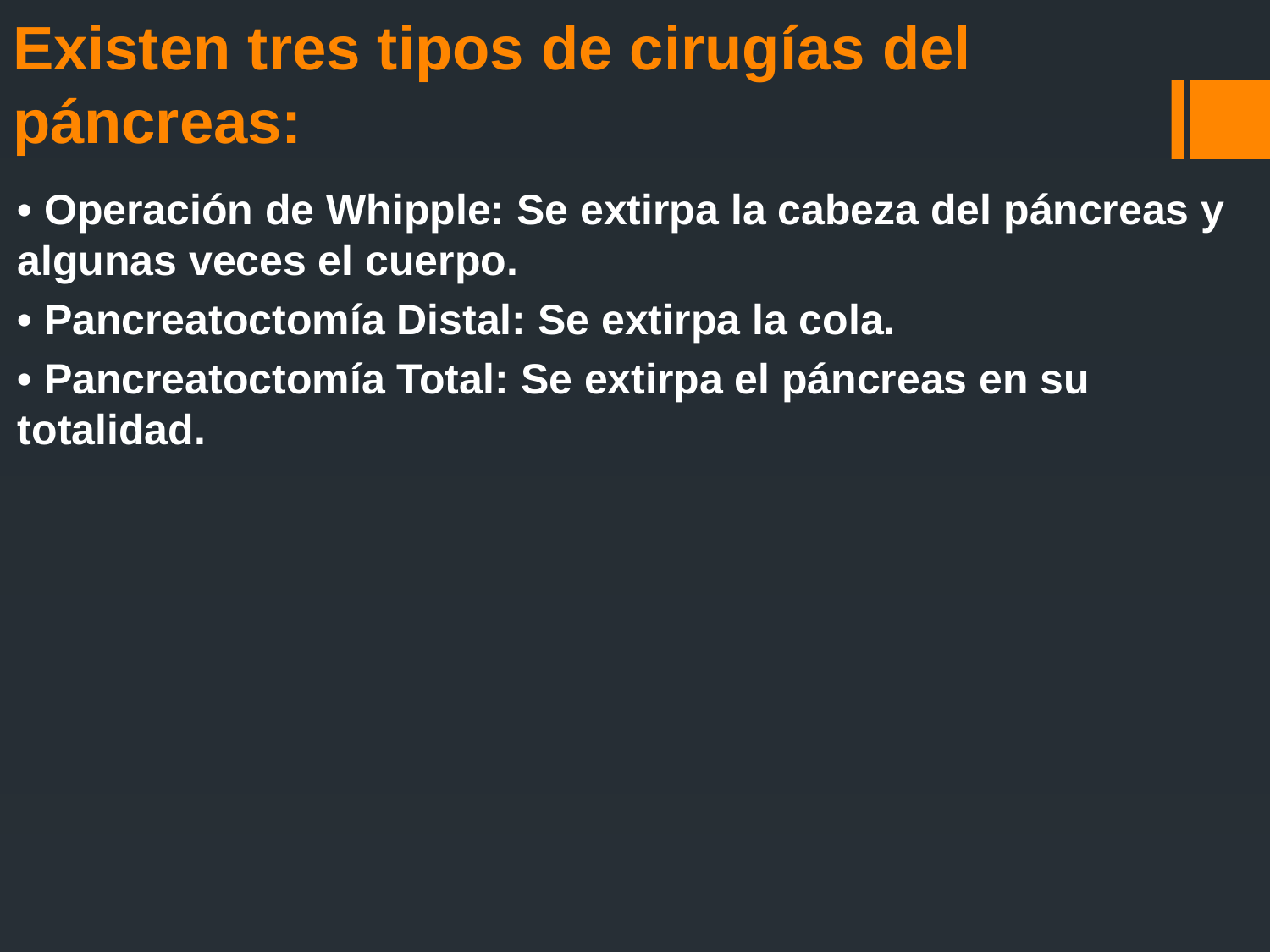

# Existen tres tipos de cirugías del páncreas:
• Operación de Whipple: Se extirpa la cabeza del páncreas y algunas veces el cuerpo.
• Pancreatoctomía Distal: Se extirpa la cola.
• Pancreatoctomía Total: Se extirpa el páncreas en su totalidad.